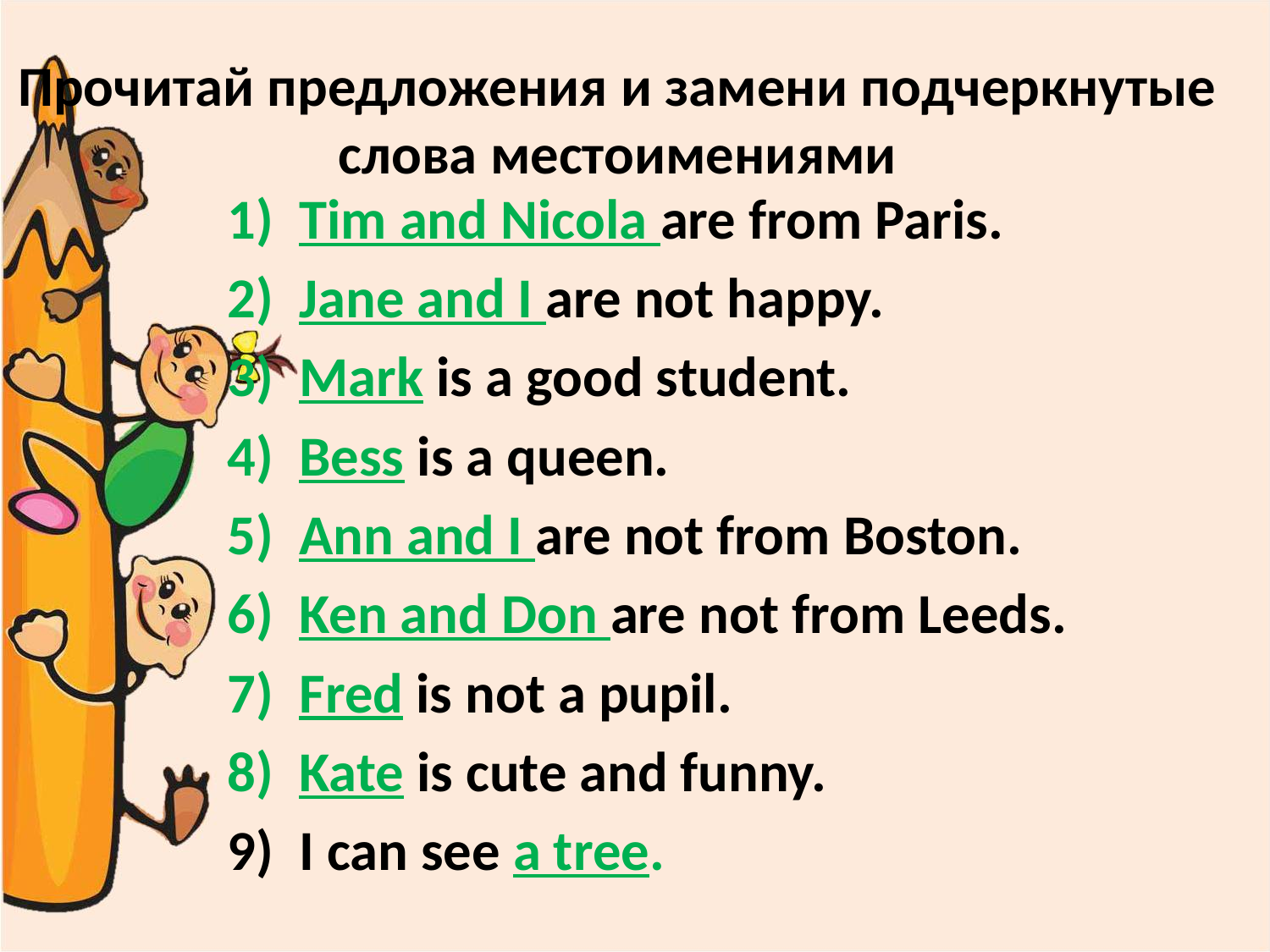

# Прочитай предложения и замени подчеркнутые слова местоимениями
Tim and Nicola are from Paris.
Jane and I are not happy.
Mark is a good student.
Bess is a queen.
Ann and I are not from Boston.
Ken and Don are not from Leeds.
Fred is not a pupil.
Kate is cute and funny.
I can see a tree.